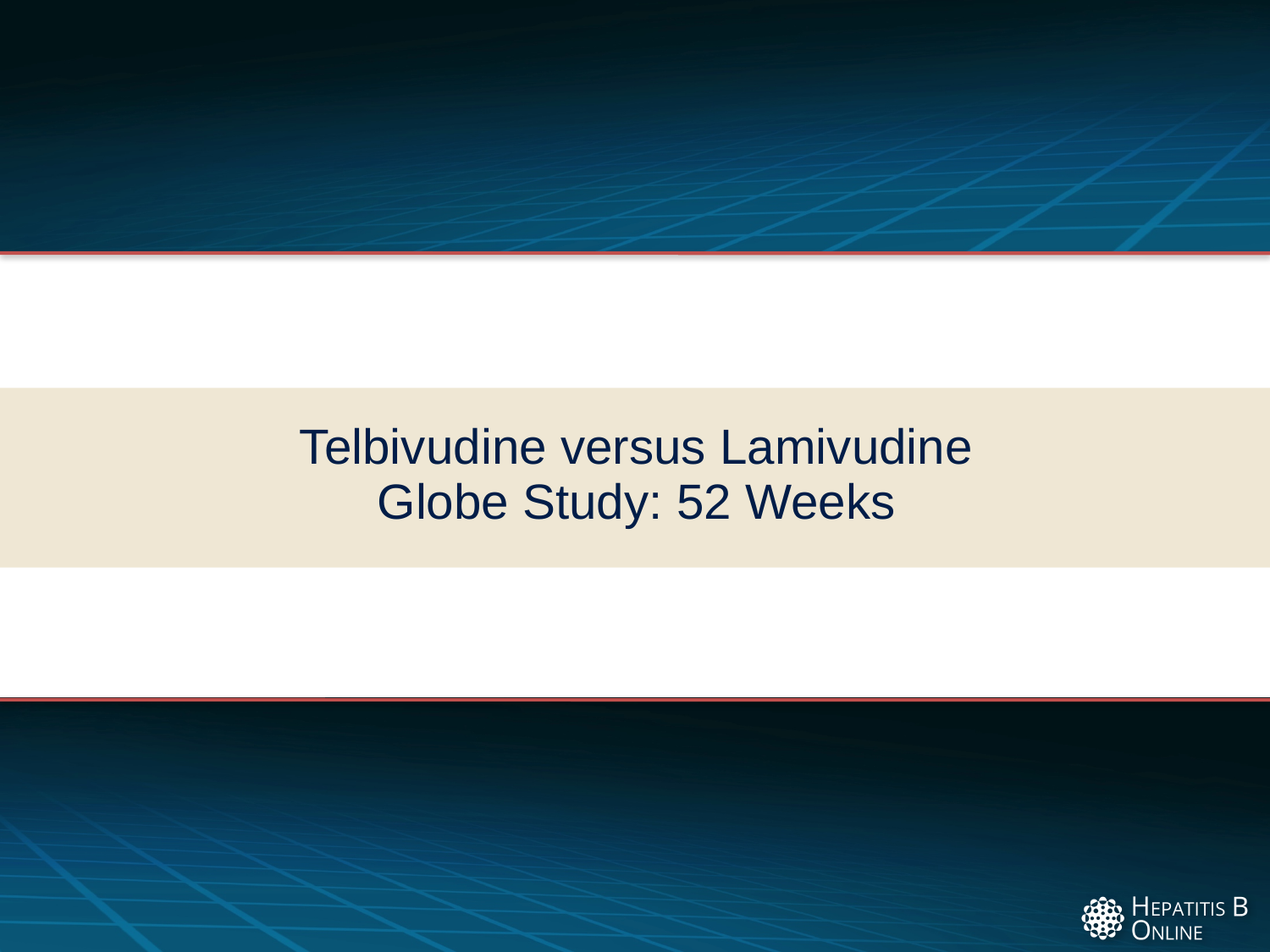

# Telbivudine versus Lamivudine Globe Study: 52 Weeks